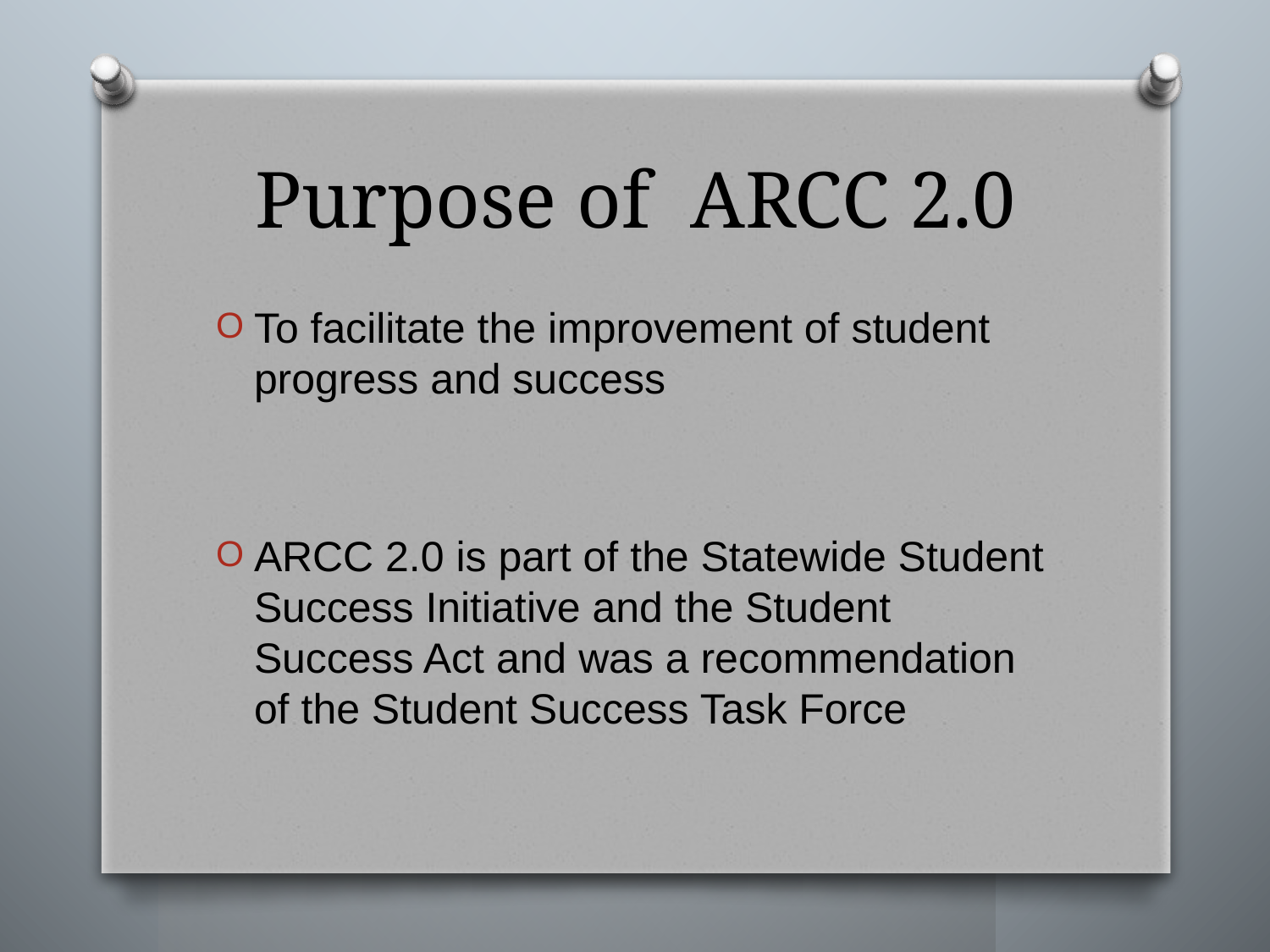

# Purpose of  ARCC 2.0
To facilitate the improvement of student progress and success

ARCC 2.0 is part of the Statewide Student Success Initiative and the Student Success Act and was a recommendation of the Student Success Task Force